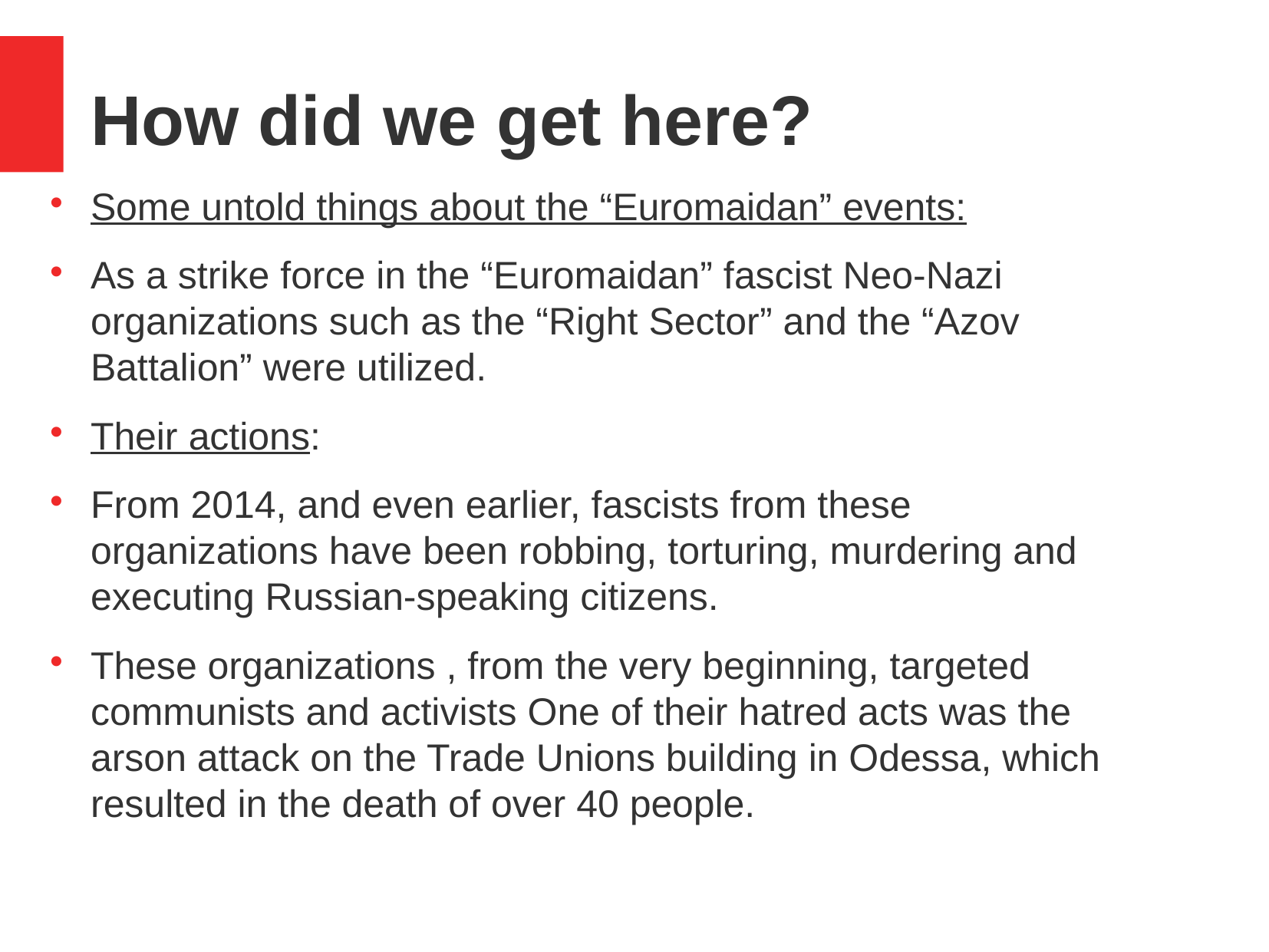

How did we get here?
Some untold things about the “Euromaidan” events:
As a strike force in the “Euromaidan” fascist Neo-Nazi organizations such as the “Right Sector” and the “Azov Battalion” were utilized.
Their actions:
From 2014, and even earlier, fascists from these organizations have been robbing, torturing, murdering and executing Russian-speaking citizens.
These organizations , from the very beginning, targeted communists and activists One of their hatred acts was the arson attack on the Trade Unions building in Odessa, which resulted in the death of over 40 people.